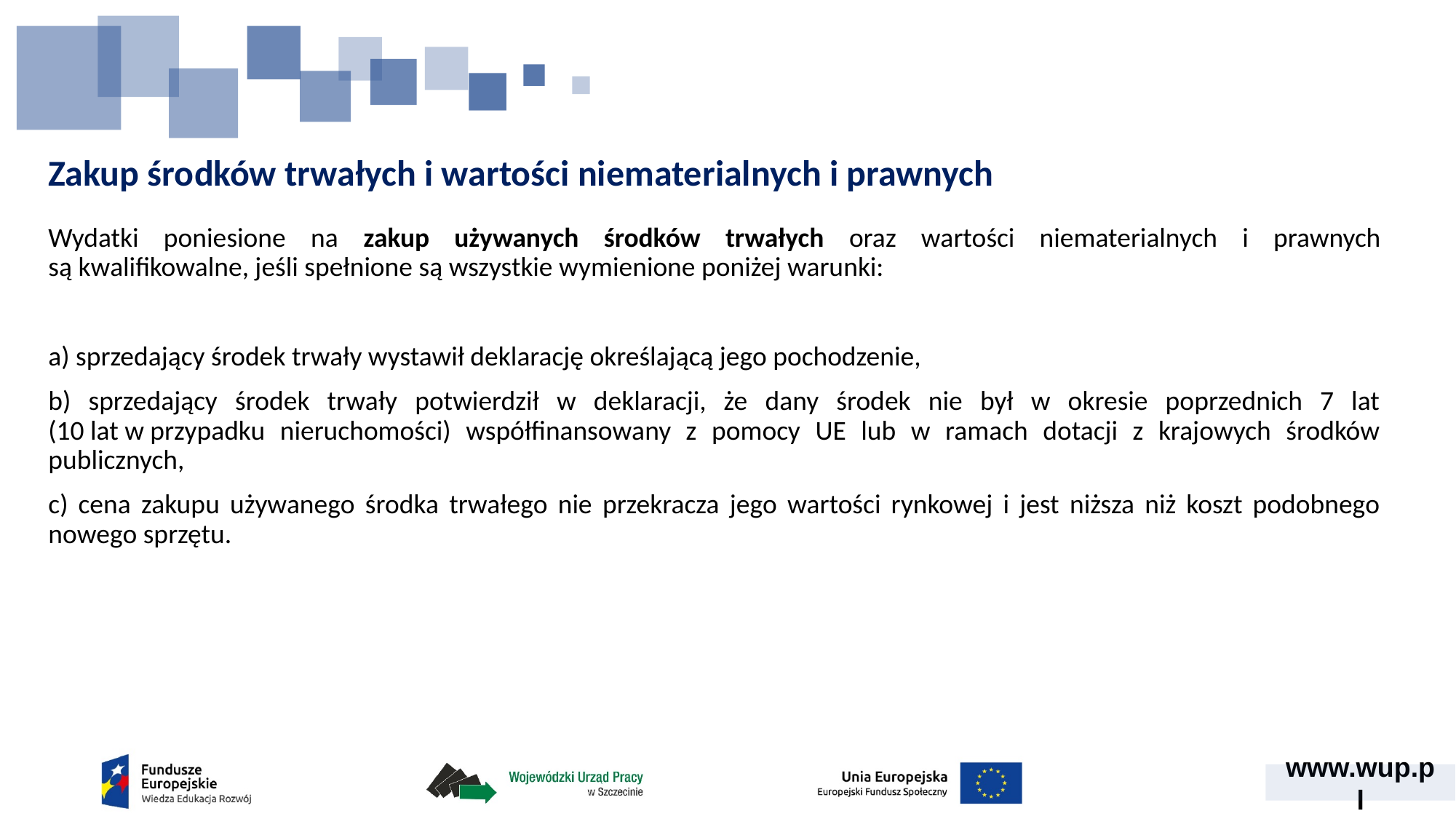

# Zakup środków trwałych i wartości niematerialnych i prawnych
Wydatki poniesione na zakup używanych środków trwałych oraz wartości niematerialnych i prawnych są kwalifikowalne, jeśli spełnione są wszystkie wymienione poniżej warunki:

a) sprzedający środek trwały wystawił deklarację określającą jego pochodzenie,
b) sprzedający środek trwały potwierdził w deklaracji, że dany środek nie był w okresie poprzednich 7 lat (10 lat w przypadku nieruchomości) współfinansowany z pomocy UE lub w ramach dotacji z krajowych środków publicznych,
c) cena zakupu używanego środka trwałego nie przekracza jego wartości rynkowej i jest niższa niż koszt podobnego nowego sprzętu.